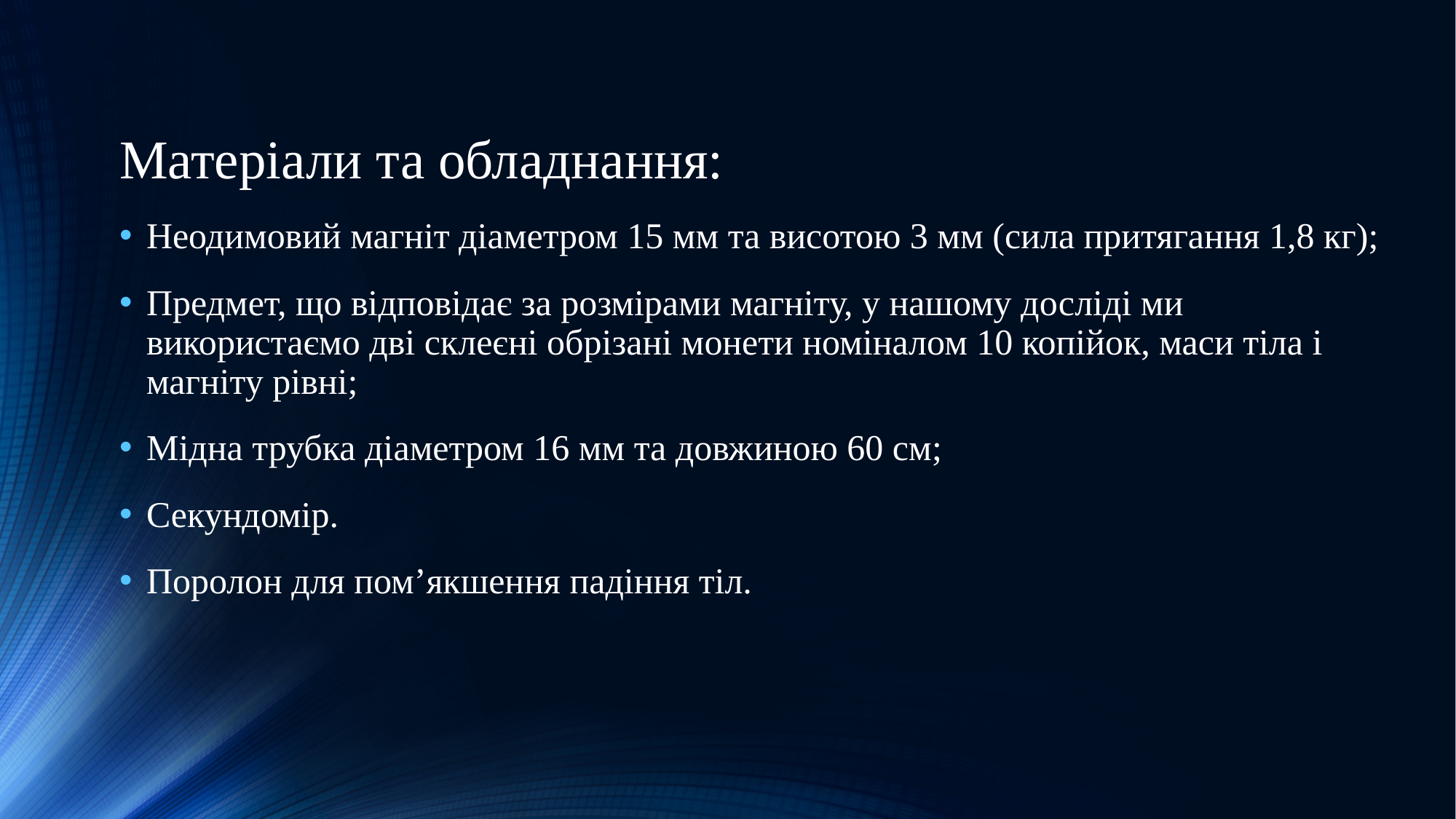

Матеріали та обладнання:
Неодимовий магніт діаметром 15 мм та висотою 3 мм (сила притягання 1,8 кг);
Предмет, що відповідає за розмірами магніту, у нашому досліді ми використаємо дві склеєні обрізані монети номіналом 10 копійок, маси тіла і магніту рівні;
Мідна трубка діаметром 16 мм та довжиною 60 см;
Секундомір.
Поролон для пом’якшення падіння тіл.